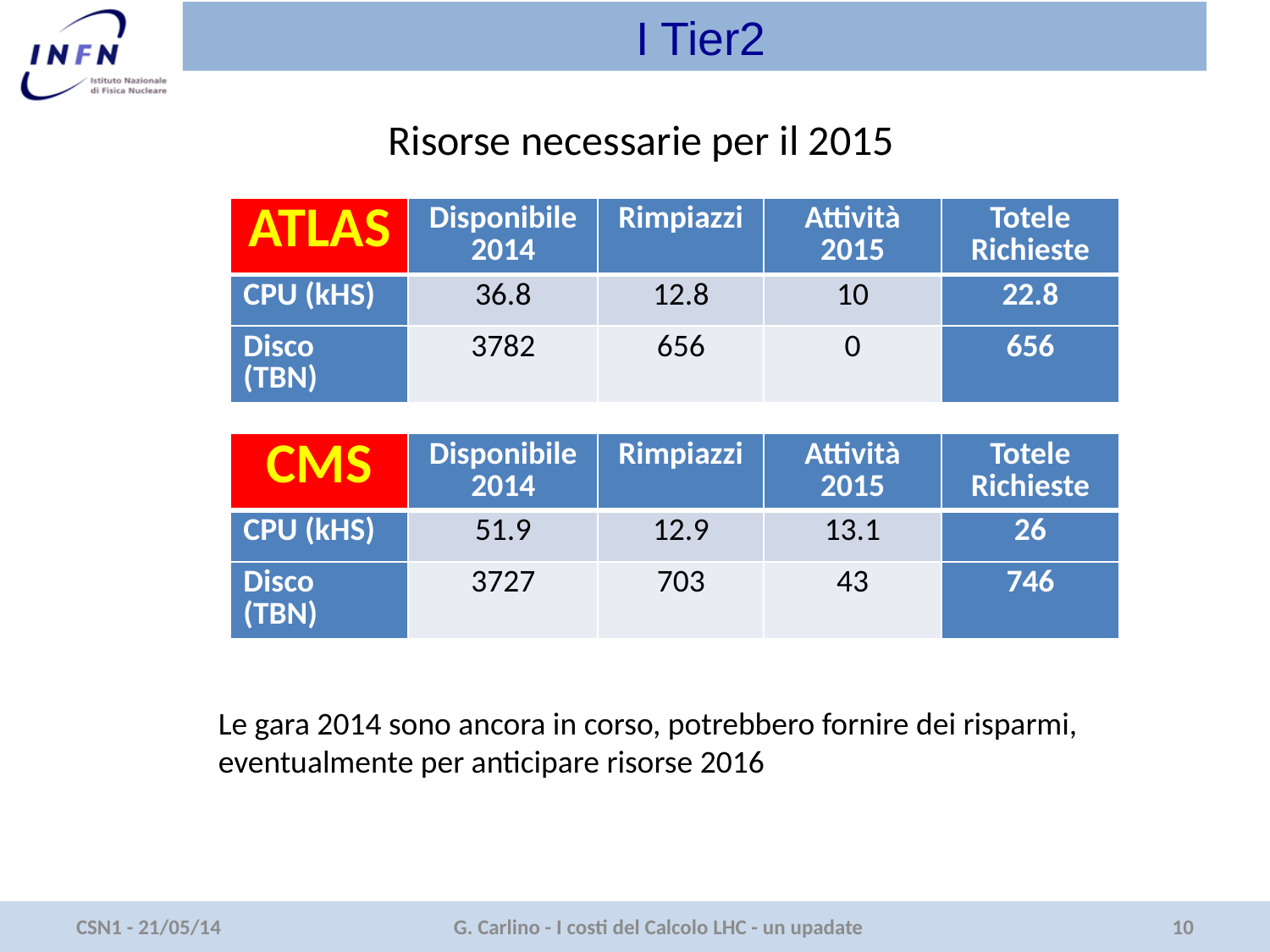

# I Tier2
Risorse necessarie per il 2015
| ATLAS | Disponibile 2014 | Rimpiazzi | Attività 2015 | Totele Richieste |
| --- | --- | --- | --- | --- |
| CPU (kHS) | 36.8 | 12.8 | 10 | 22.8 |
| Disco (TBN) | 3782 | 656 | 0 | 656 |
| CMS | Disponibile 2014 | Rimpiazzi | Attività 2015 | Totele Richieste |
| --- | --- | --- | --- | --- |
| CPU (kHS) | 51.9 | 12.9 | 13.1 | 26 |
| Disco (TBN) | 3727 | 703 | 43 | 746 |
Le gara 2014 sono ancora in corso, potrebbero fornire dei risparmi, eventualmente per anticipare risorse 2016
CSN1 - 21/05/14
G. Carlino - I costi del Calcolo LHC - un upadate
10